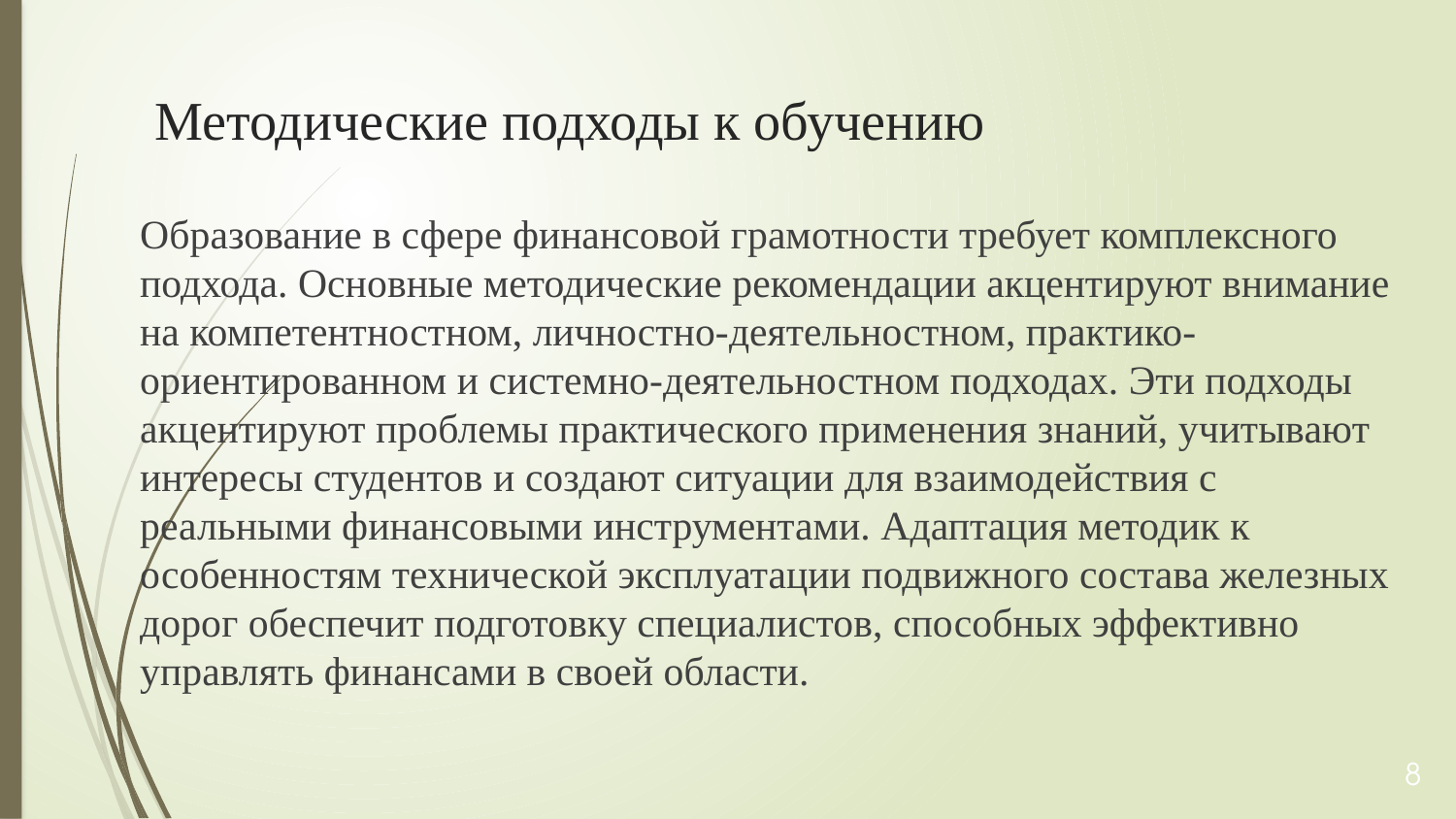

# Методические подходы к обучению
Образование в сфере финансовой грамотности требует комплексного подхода. Основные методические рекомендации акцентируют внимание на компетентностном, личностно-деятельностном, практико-ориентированном и системно-деятельностном подходах. Эти подходы акцентируют проблемы практического применения знаний, учитывают интересы студентов и создают ситуации для взаимодействия с реальными финансовыми инструментами. Адаптация методик к особенностям технической эксплуатации подвижного состава железных дорог обеспечит подготовку специалистов, способных эффективно управлять финансами в своей области.
8